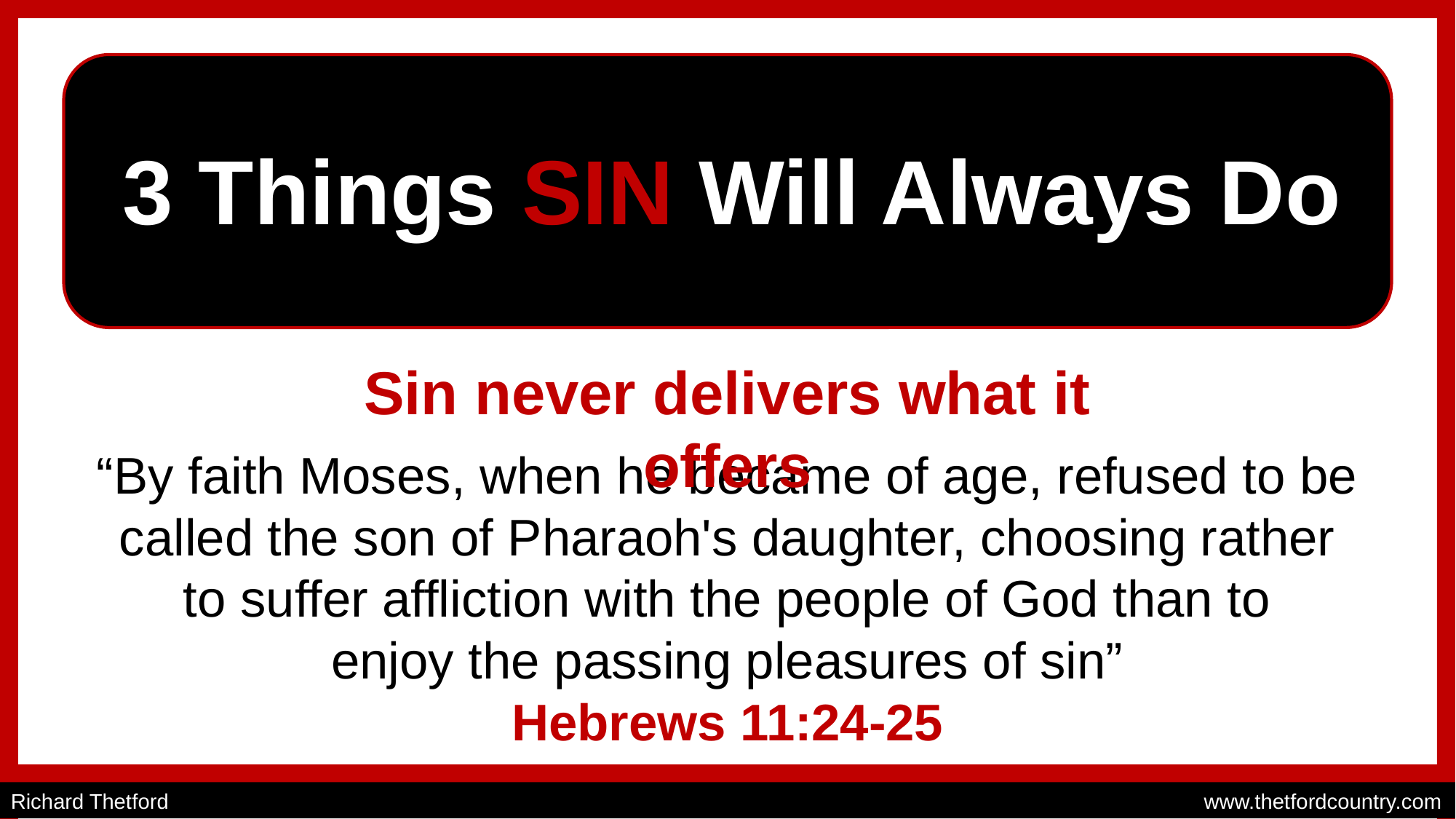

# 3 Things SIN Will Always Do
Sin never delivers what it offers
“By faith Moses, when he became of age, refused to be called the son of Pharaoh's daughter, choosing rather
to suffer affliction with the people of God than to
enjoy the passing pleasures of sin”
Hebrews 11:24-25

Richard Thetford									                 www.thetfordcountry.com